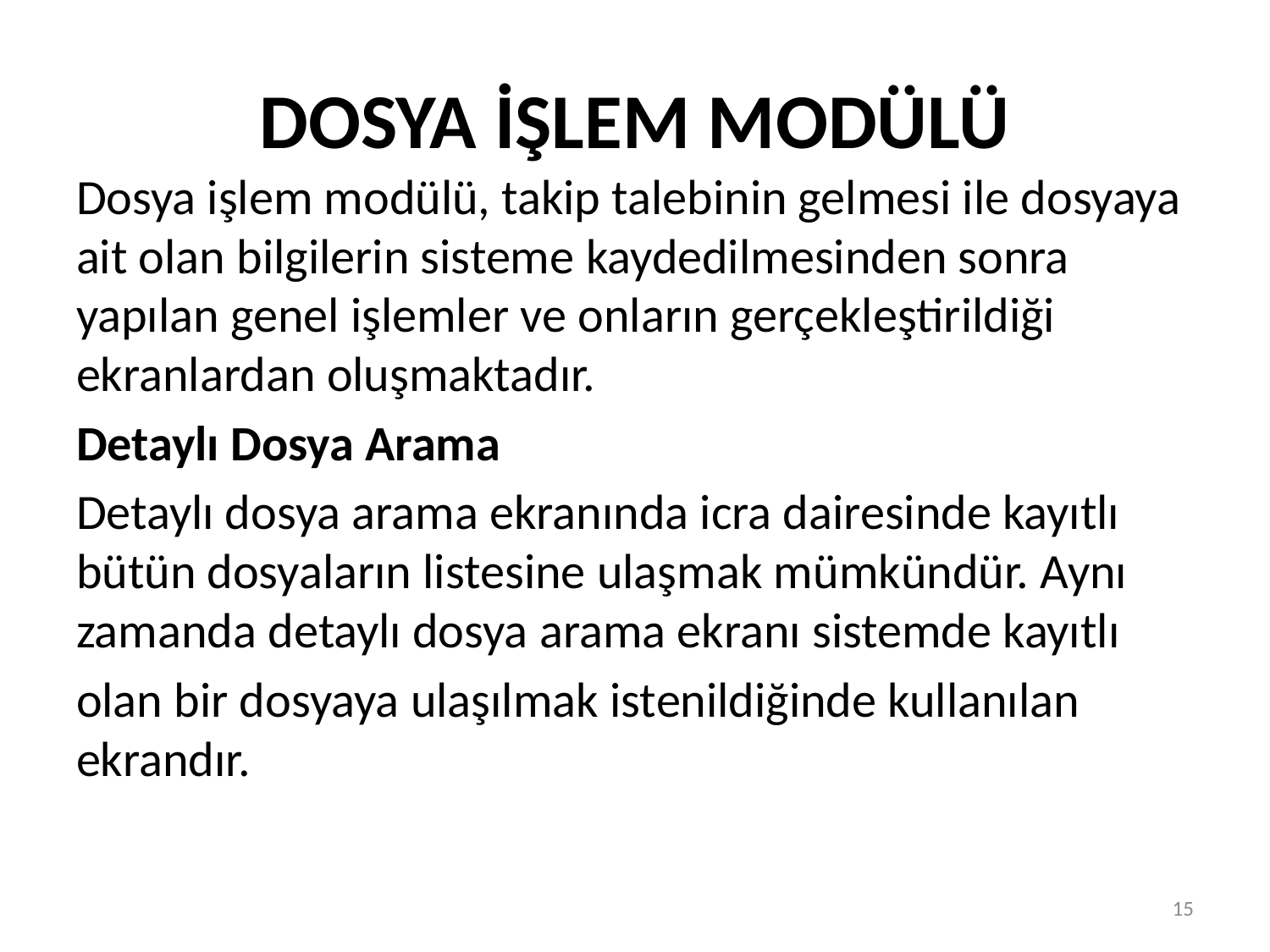

# DOSYA İŞLEM MODÜLÜ
Dosya işlem modülü, takip talebinin gelmesi ile dosyaya ait olan bilgilerin sisteme kaydedilmesinden sonra yapılan genel işlemler ve onların gerçekleştirildiği ekranlardan oluşmaktadır.
Detaylı Dosya Arama
Detaylı dosya arama ekranında icra dairesinde kayıtlı bütün dosyaların listesine ulaşmak mümkündür. Aynı zamanda detaylı dosya arama ekranı sistemde kayıtlı
olan bir dosyaya ulaşılmak istenildiğinde kullanılan ekrandır.
15